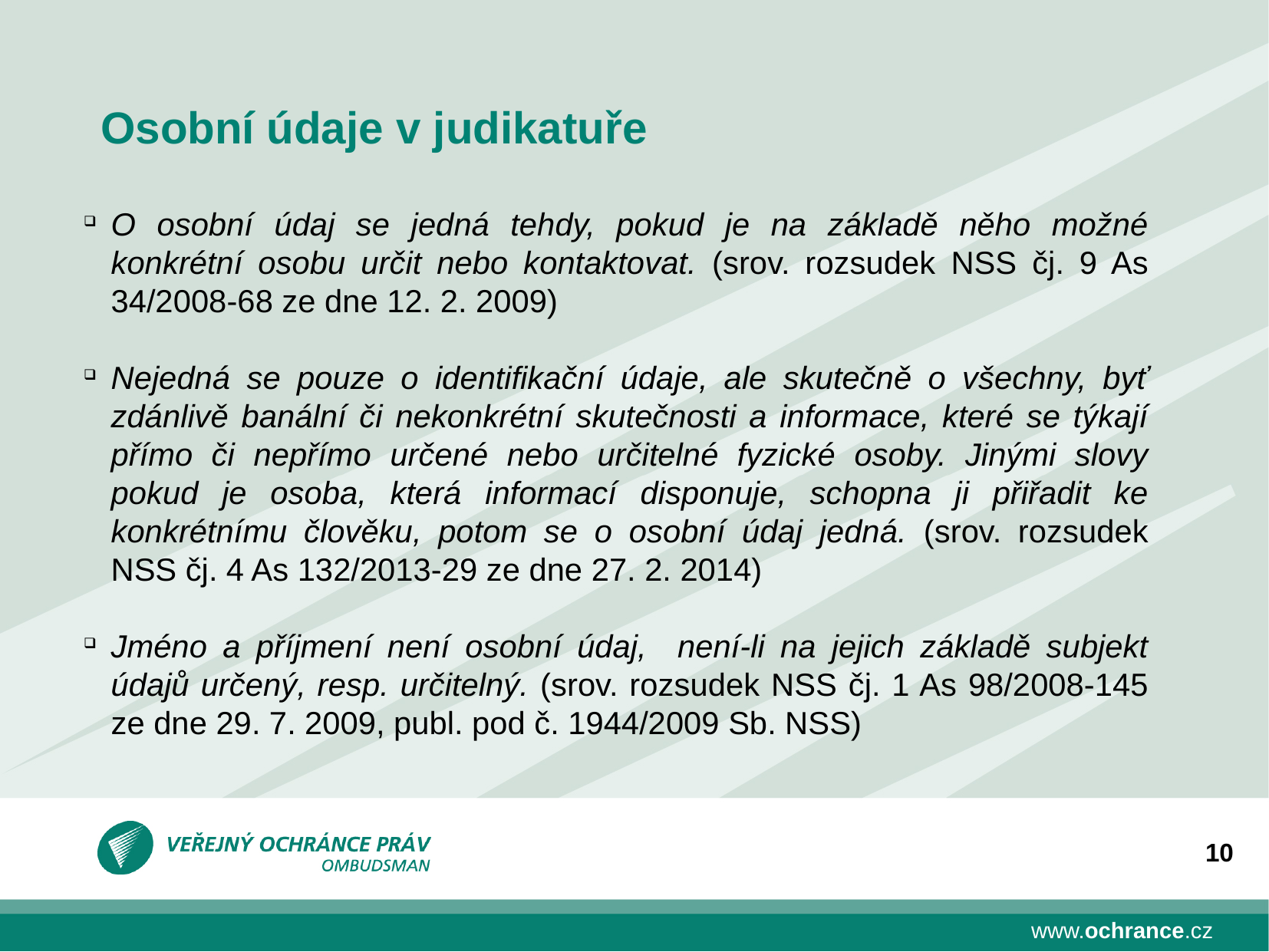

Osobní údaje v judikatuře

O osobní údaj se jedná tehdy, pokud je na základě něho možné konkrétní osobu určit nebo kontaktovat. (srov. rozsudek NSS čj. 9 As 34/2008-68 ze dne 12. 2. 2009)

Nejedná se pouze o identifikační údaje, ale skutečně o všechny, byť zdánlivě banální či nekonkrétní skutečnosti a informace, které se týkají přímo či nepřímo určené nebo určitelné fyzické osoby. Jinými slovy pokud je osoba, která informací disponuje, schopna ji přiřadit ke konkrétnímu člověku, potom se o osobní údaj jedná. (srov. rozsudek NSS čj. 4 As 132/2013-29 ze dne 27. 2. 2014)

Jméno a příjmení není osobní údaj,  není-li na jejich základě subjekt údajů určený, resp. určitelný. (srov. rozsudek NSS čj. 1 As 98/2008-145 ze dne 29. 7. 2009, publ. pod č. 1944/2009 Sb. NSS)